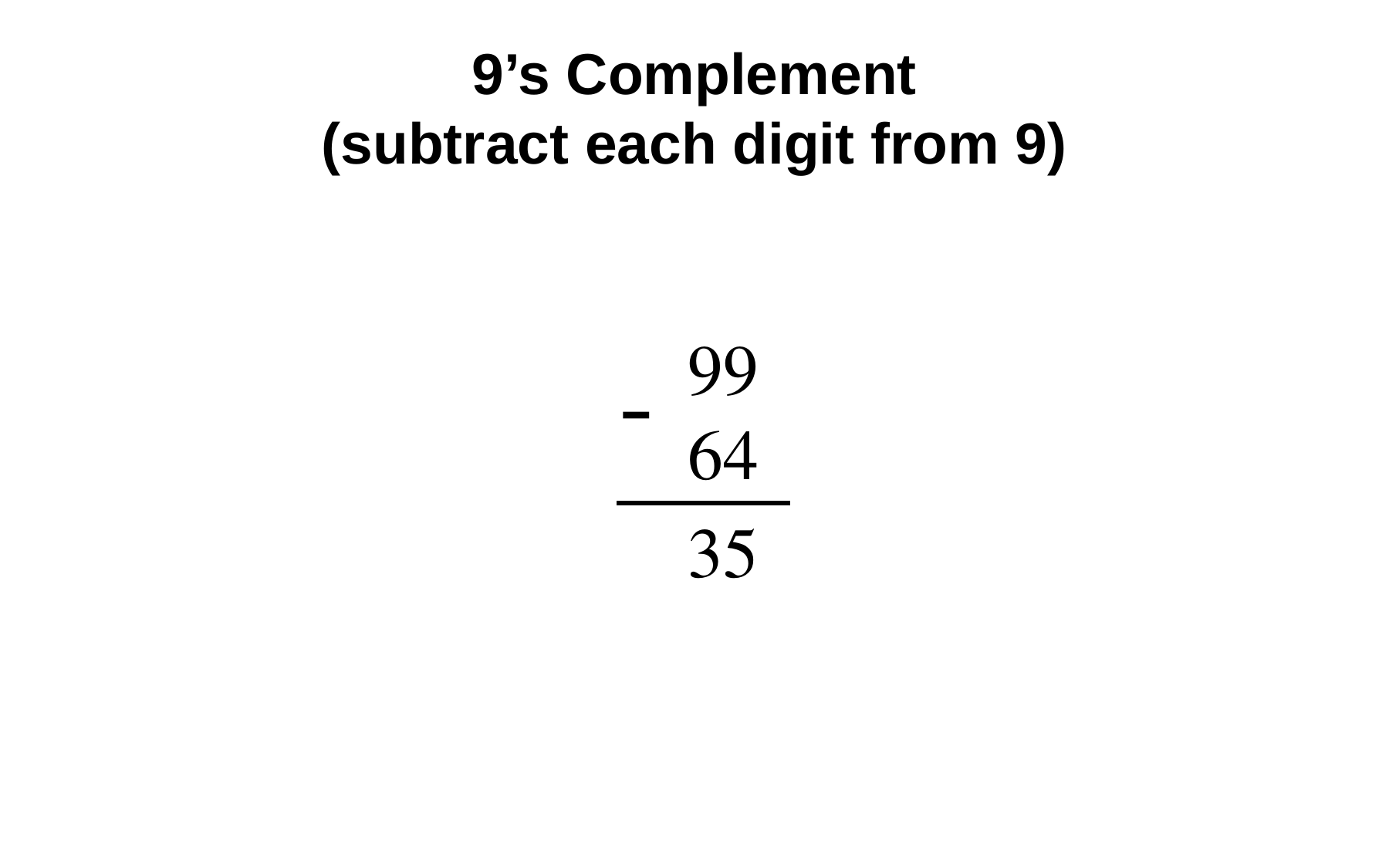

# 9’s Complement (subtract each digit from 9)

99
64
-
35